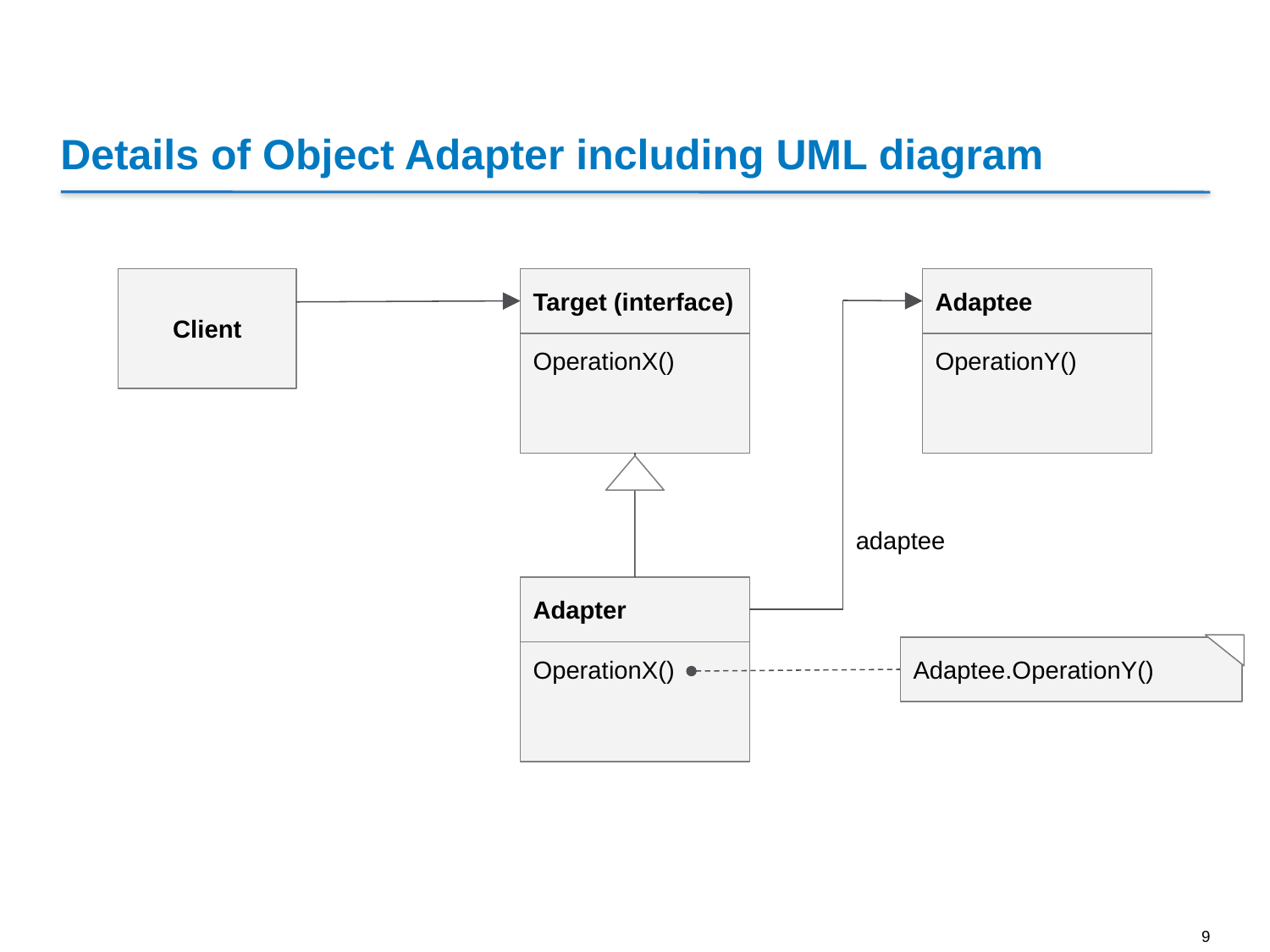

# Details of Object Adapter including UML diagram
Client
Target (interface)
Adaptee
OperationX()
OperationY()

adaptee
Adapter

Adaptee.OperationY()
OperationX()